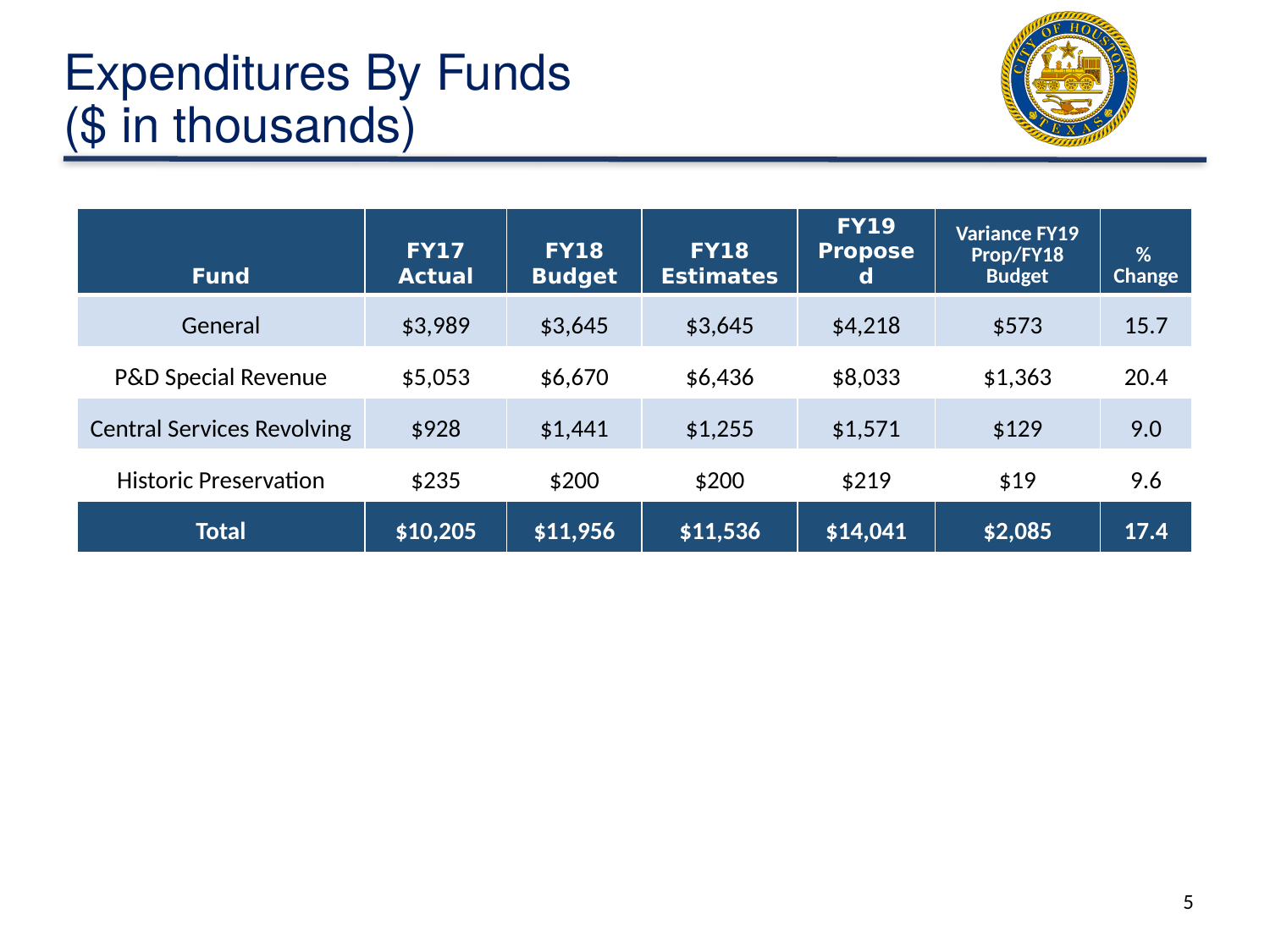

# Expenditures By Funds ($ in thousands)
| Fund | FY17 Actual | FY18 Budget | FY18 Estimates | FY19 Proposed | Variance FY19 Prop/FY18 Budget | % Change |
| --- | --- | --- | --- | --- | --- | --- |
| General | $3,989 | $3,645 | $3,645 | $4,218 | $573 | 15.7 |
| P&D Special Revenue | $5,053 | $6,670 | $6,436 | $8,033 | $1,363 | 20.4 |
| Central Services Revolving | $928 | $1,441 | $1,255 | $1,571 | $129 | 9.0 |
| Historic Preservation | $235 | $200 | $200 | $219 | $19 | 9.6 |
| Total | $10,205 | $11,956 | $11,536 | $14,041 | $2,085 | 17.4 |
5